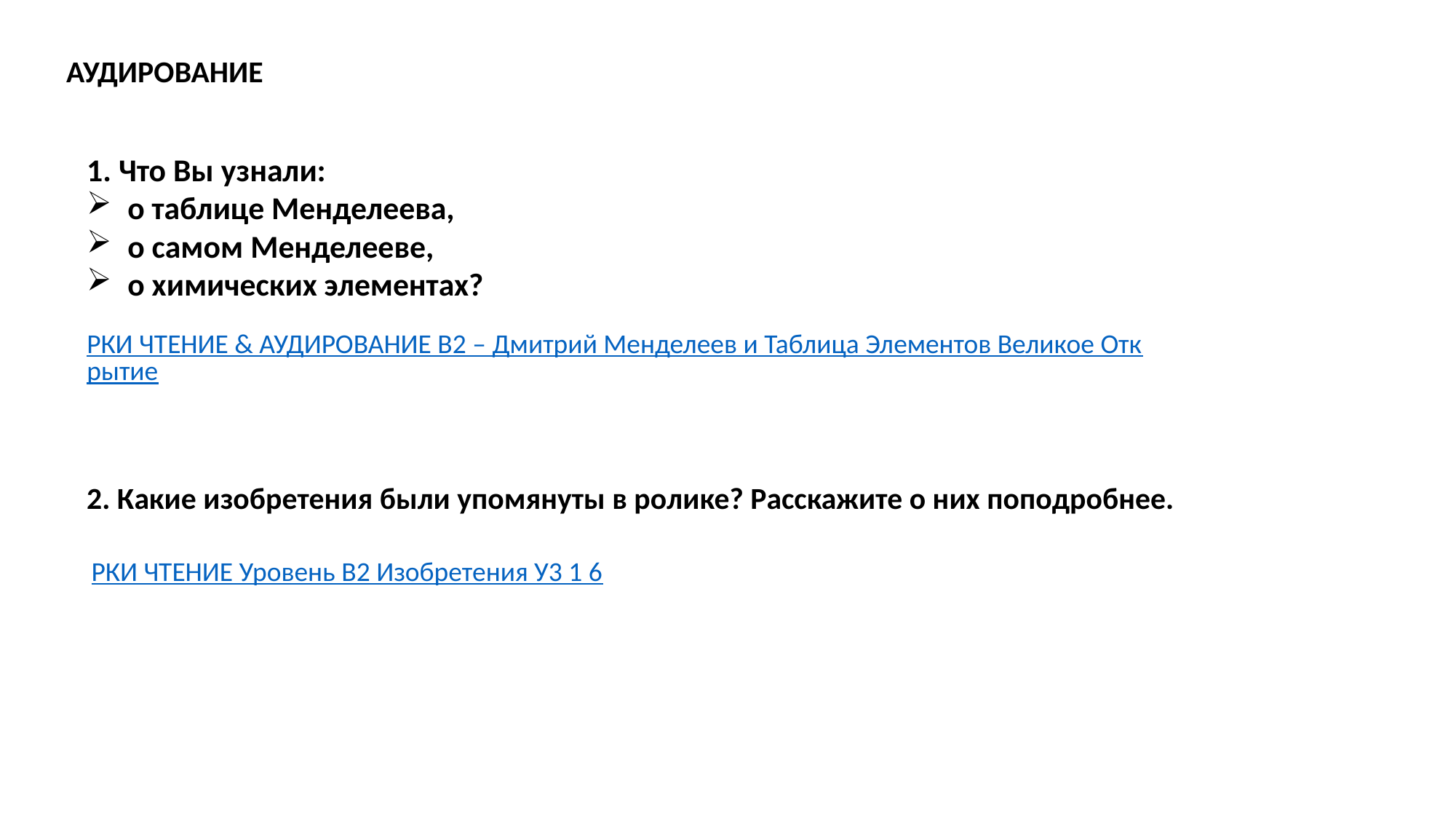

АУДИРОВАНИЕ
1. Что Вы узнали:
о таблице Менделеева,
о самом Менделееве,
о химических элементах?
РКИ ЧТЕНИЕ & АУДИРОВАНИЕ B2 – Дмитрий Менделеев и Таблица Элементов Великое Открытие
2. Какие изобретения были упомянуты в ролике? Расскажите о них поподробнее.
РКИ ЧТЕНИЕ Уровень B2 Изобретения У3 1 6